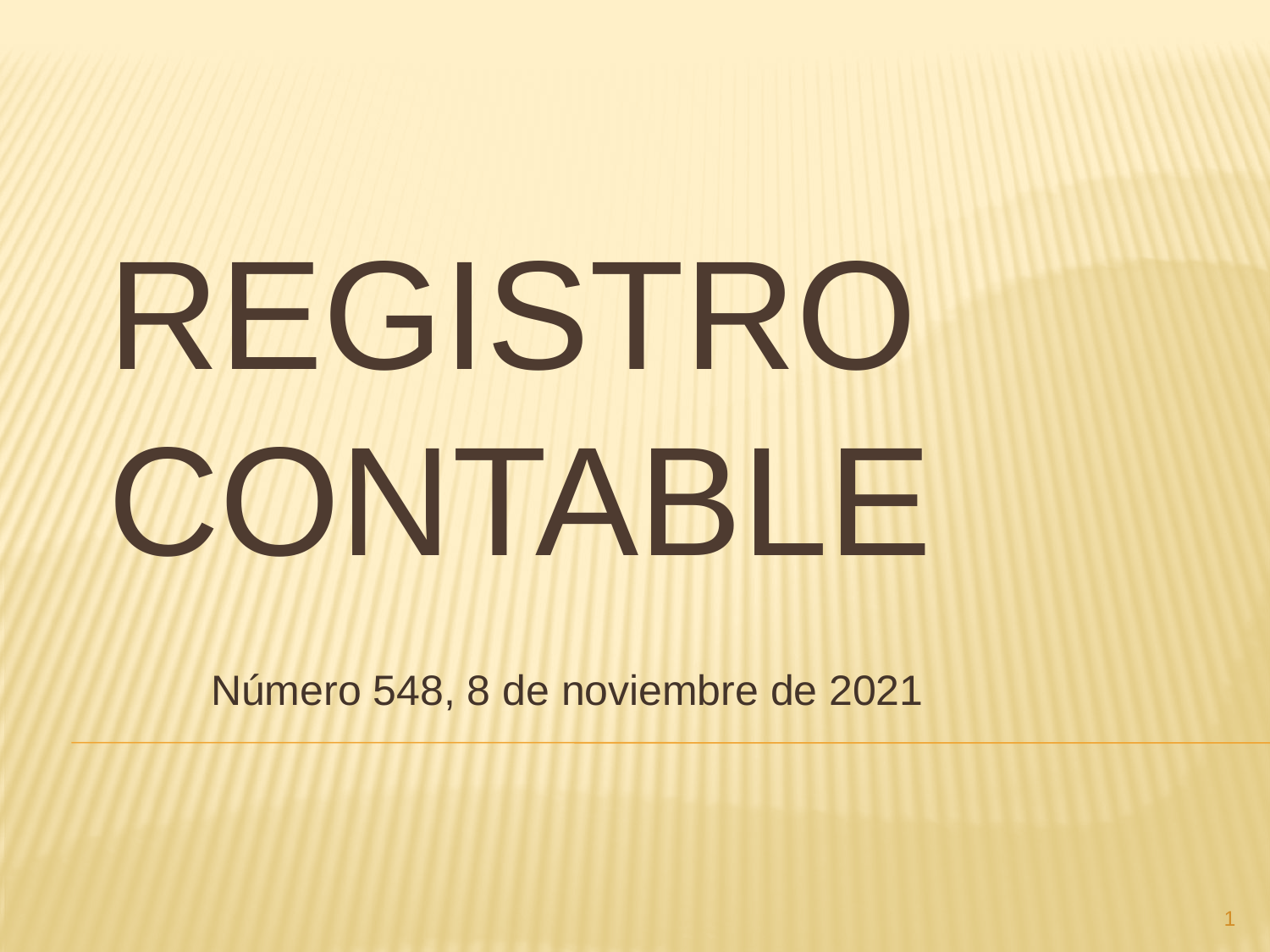

# Registro contable
Número 548, 8 de noviembre de 2021
1